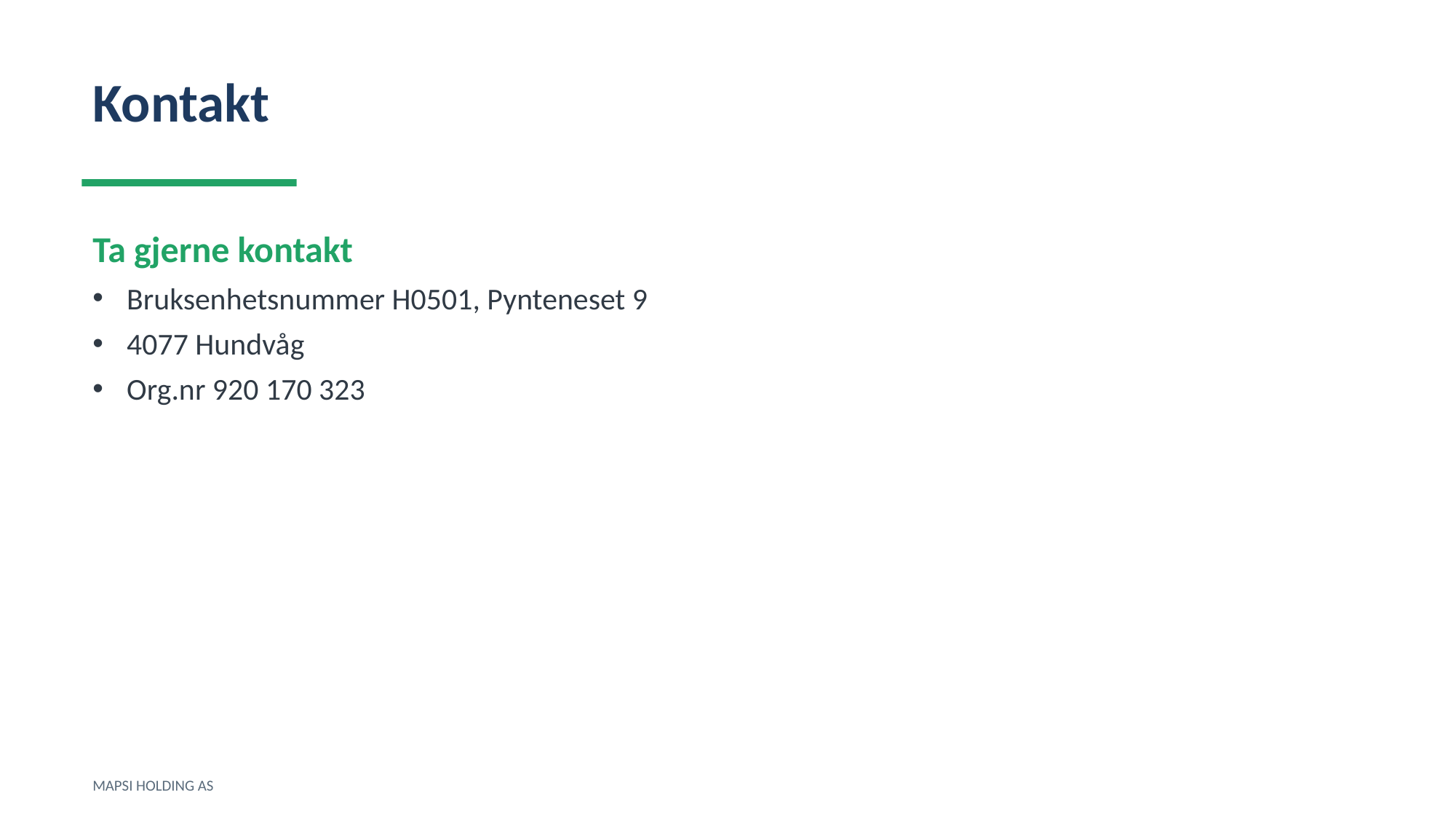

Kontakt

Ta gjerne kontakt
Bruksenhetsnummer H0501, Pynteneset 9
4077 Hundvåg
Org.nr 920 170 323
MAPSI HOLDING AS